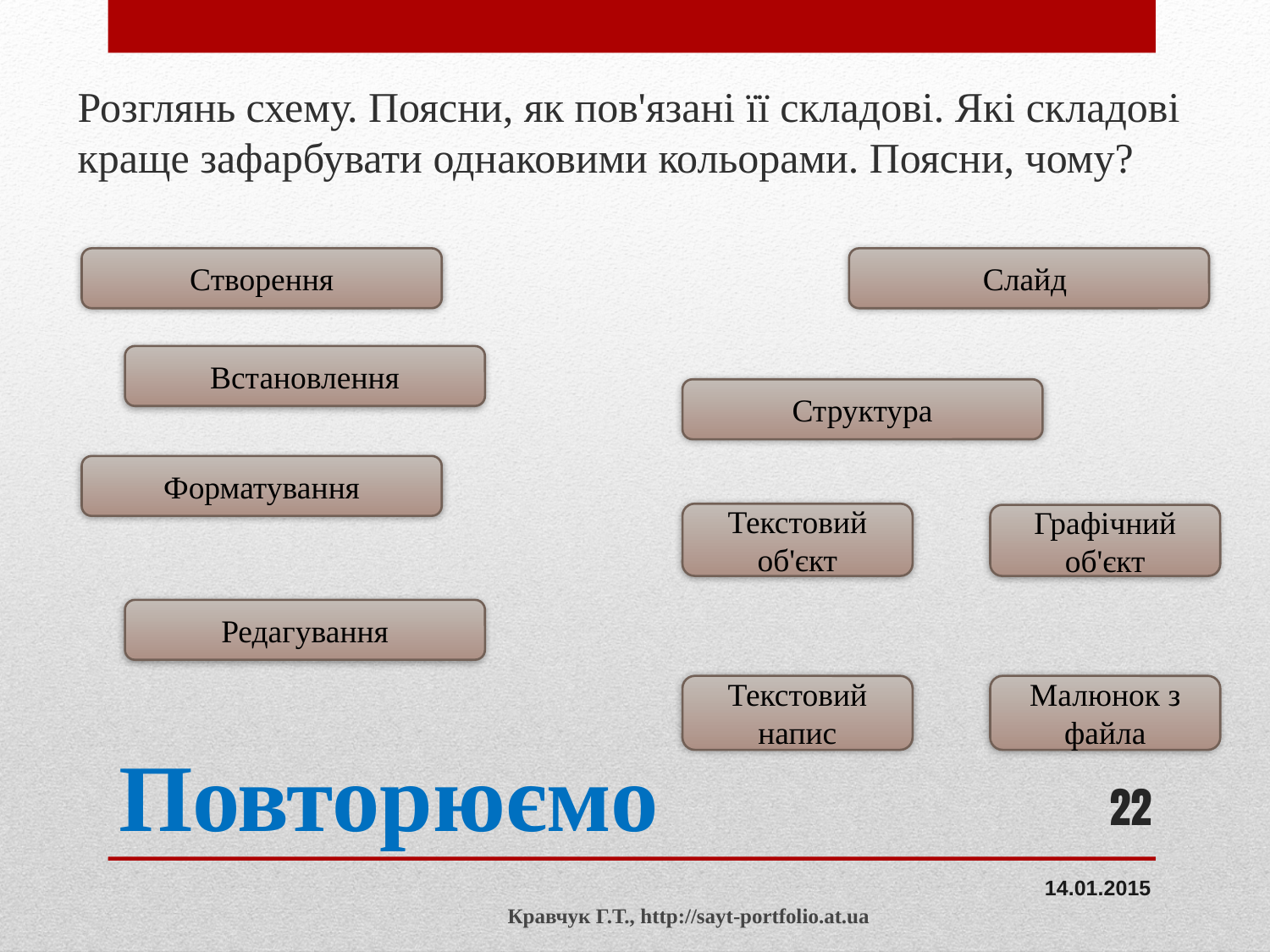

Розглянь схему. Поясни, як пов'язані її складові. Які складові краще зафарбувати однаковими кольорами. Поясни, чому?
Створення
Слайд
Встановлення
Структура
Форматування
Текстовий об'єкт
Графічний об'єкт
Редагування
Текстовий напис
Малюнок з файла
# Повторюємо
22
14.01.2015
Кравчук Г.Т., http://sayt-portfolio.at.ua